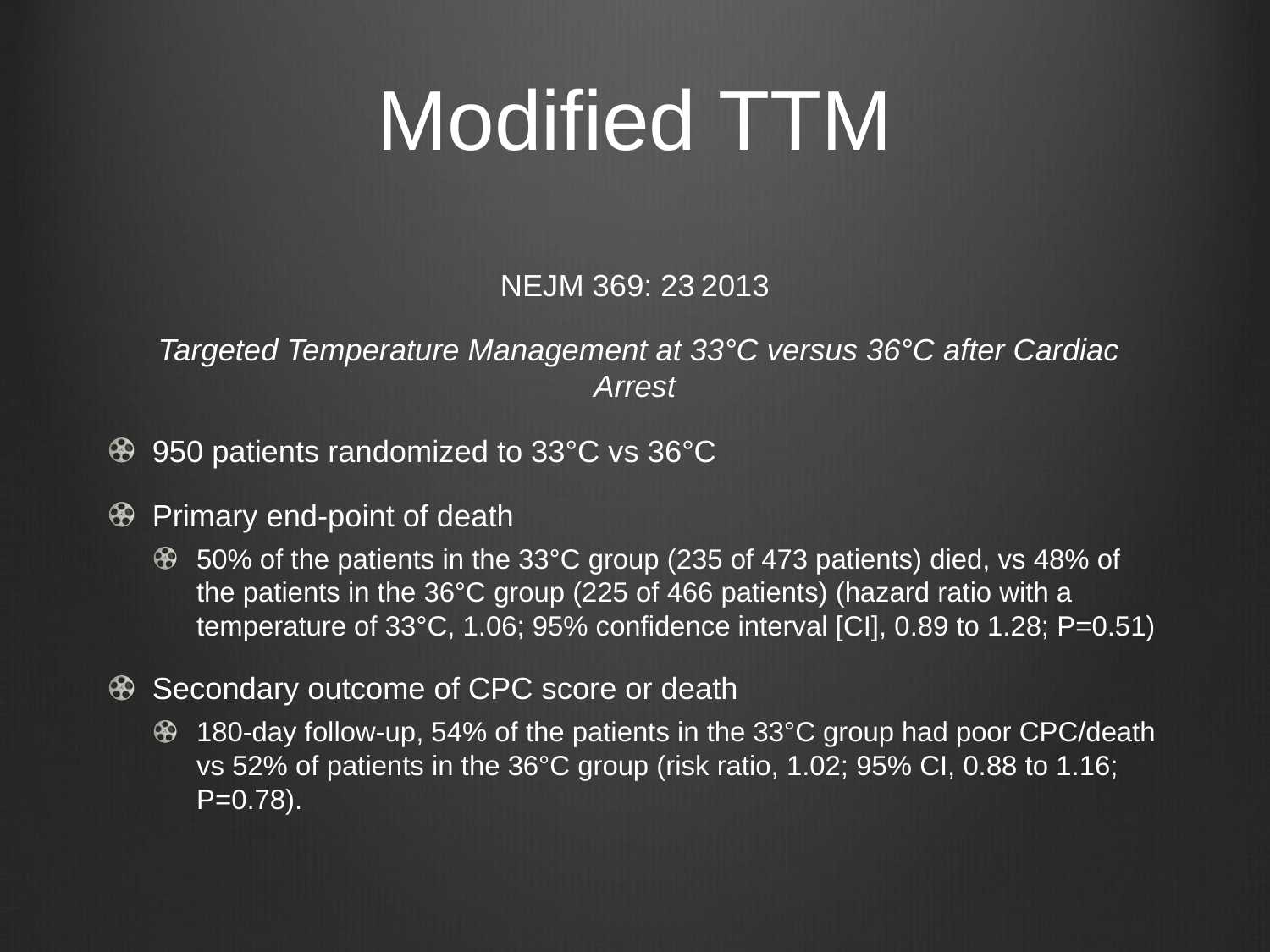

# Modified TTM
NEJM 369: 23	2013
 Targeted Temperature Management at 33°C versus 36°C after Cardiac Arrest
950 patients randomized to 33°C vs 36°C
Primary end-point of death
50% of the patients in the 33°C group (235 of 473 patients) died, vs 48% of the patients in the 36°C group (225 of 466 patients) (hazard ratio with a temperature of 33°C, 1.06; 95% confidence interval [CI], 0.89 to 1.28; P=0.51)
Secondary outcome of CPC score or death
180-day follow-up, 54% of the patients in the 33°C group had poor CPC/death vs 52% of patients in the 36°C group (risk ratio, 1.02; 95% CI, 0.88 to 1.16; P=0.78).